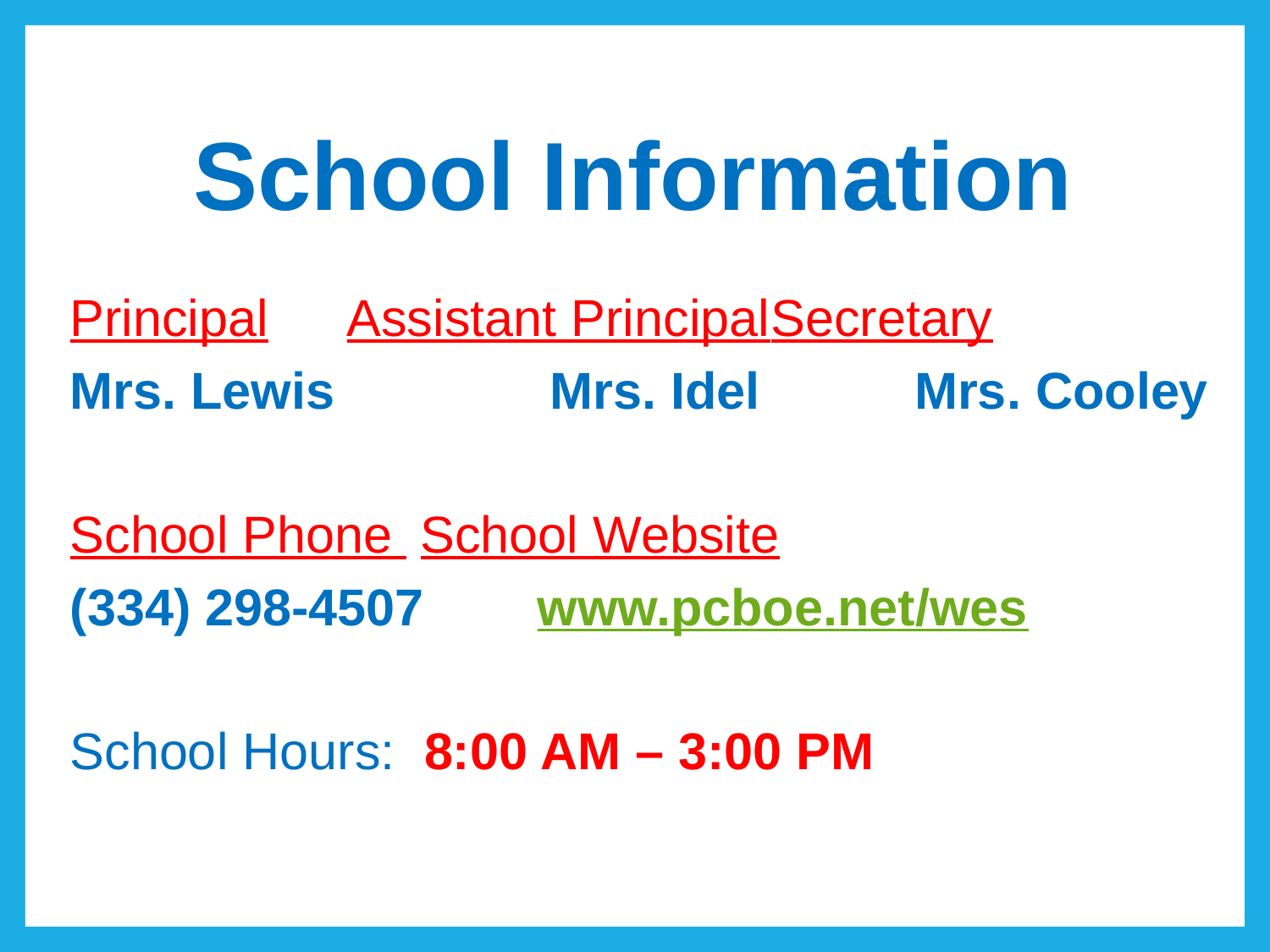

# School Information
Principal	   Assistant Principal		Secretary
Mrs. Lewis	         Mrs. Idel	          Mrs. Cooley

School Phone 			School Website
(334) 298-4507			www.pcboe.net/wes

School Hours:  8:00 AM – 3:00 PM